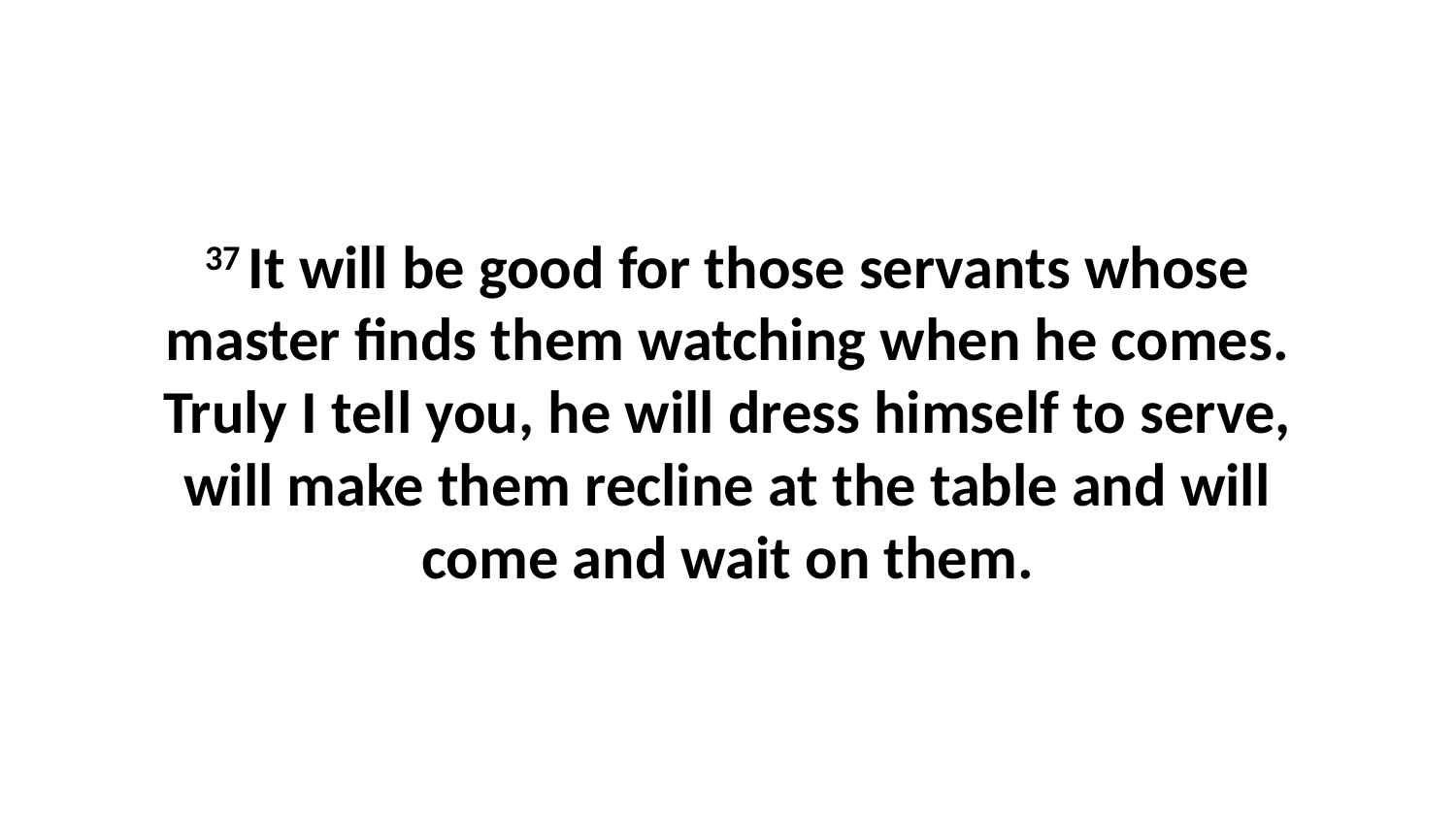

37 It will be good for those servants whose master finds them watching when he comes. Truly I tell you, he will dress himself to serve, will make them recline at the table and will come and wait on them.